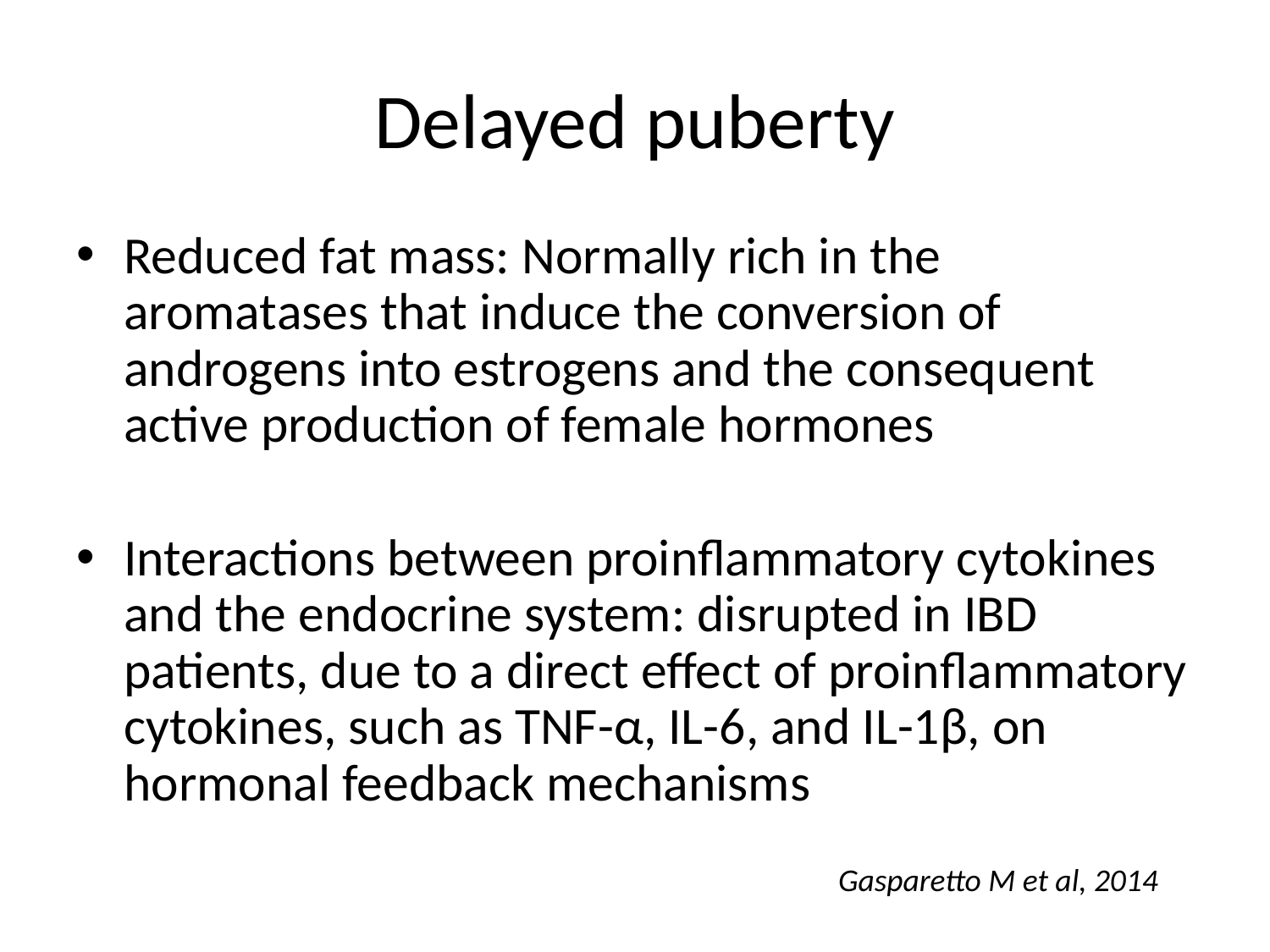

# Delayed puberty
Reduced fat mass: Normally rich in the aromatases that induce the conversion of androgens into estrogens and the consequent active production of female hormones

Interactions between proinflammatory cytokines and the endocrine system: disrupted in IBD patients, due to a direct effect of proinflammatory cytokines, such as TNF-α, IL-6, and IL-1β, on hormonal feedback mechanisms
Gasparetto M et al, 2014